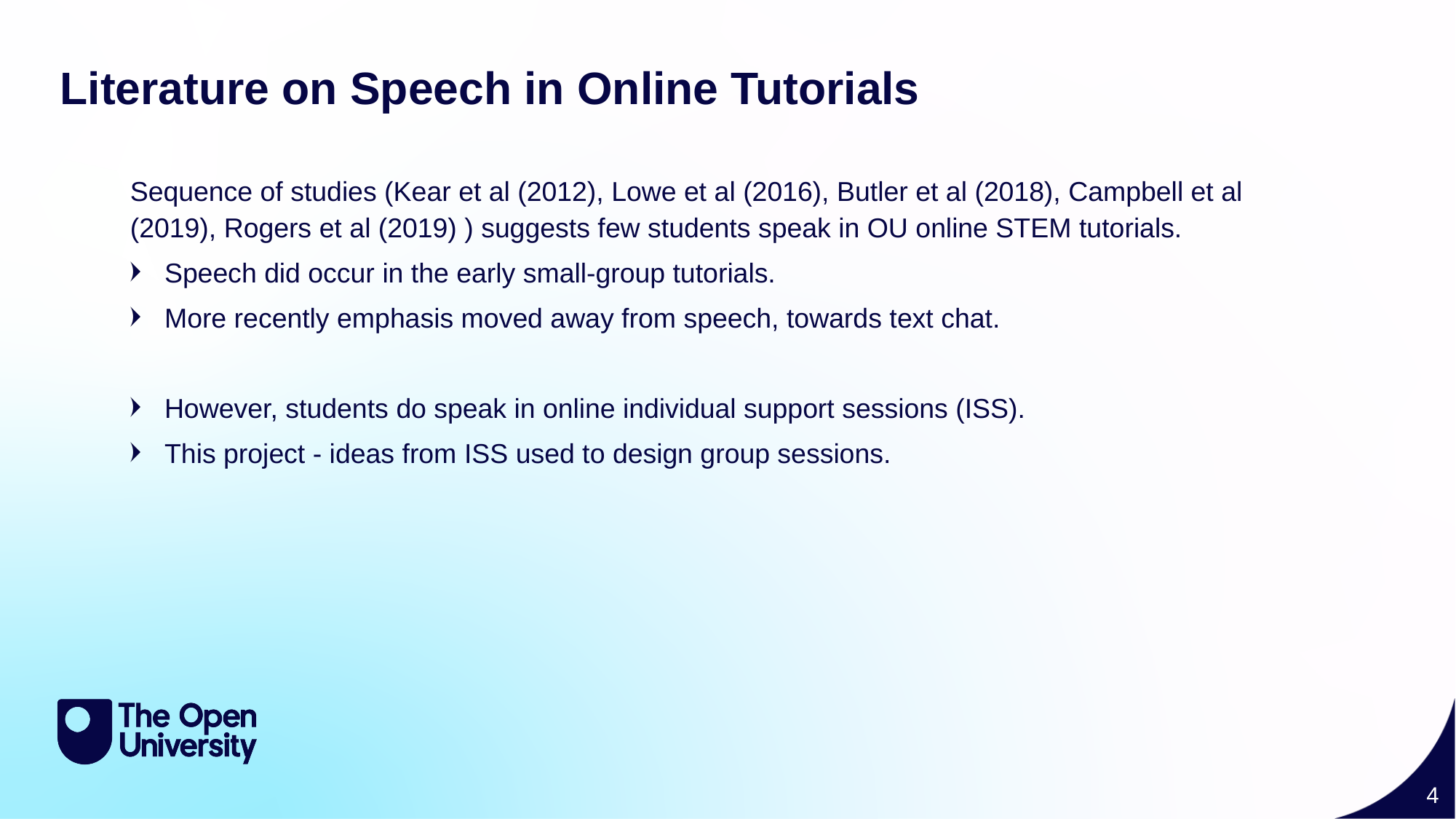

Literature 1 4
Literature on Speech in Online Tutorials
Sequence of studies (Kear et al (2012), Lowe et al (2016), Butler et al (2018), Campbell et al (2019), Rogers et al (2019) ) suggests few students speak in OU online STEM tutorials.
Speech did occur in the early small-group tutorials.
More recently emphasis moved away from speech, towards text chat.

However, students do speak in online individual support sessions (ISS).
This project - ideas from ISS used to design group sessions.